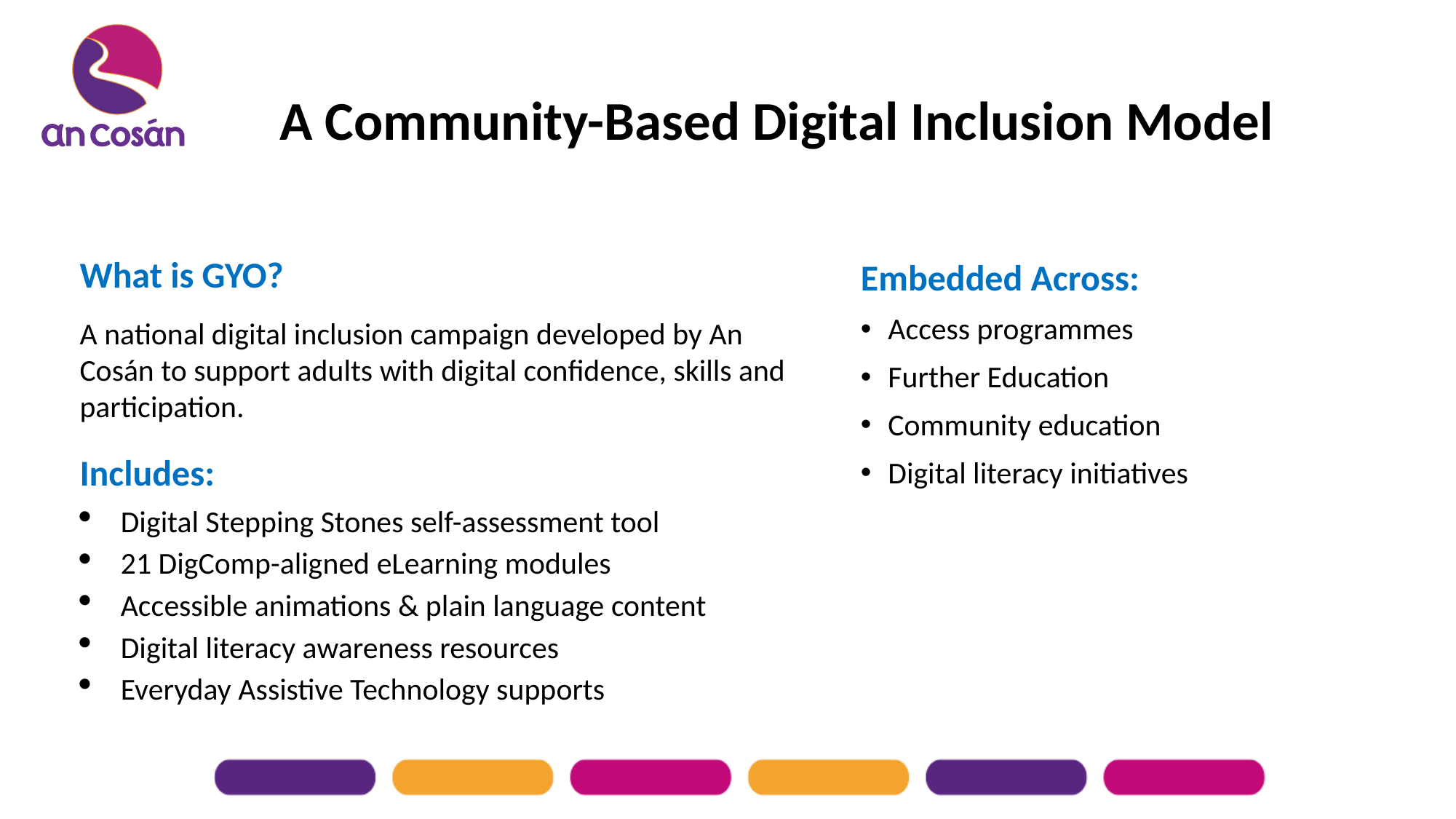

# A Community-Based Digital Inclusion Model
What is GYO?
A national digital inclusion campaign developed by An Cosán to support adults with digital confidence, skills and participation.
Includes:
Digital Stepping Stones self-assessment tool
21 DigComp-aligned eLearning modules
Accessible animations & plain language content
Digital literacy awareness resources
Everyday Assistive Technology supports
Embedded Across:
Access programmes
Further Education
Community education
Digital literacy initiatives